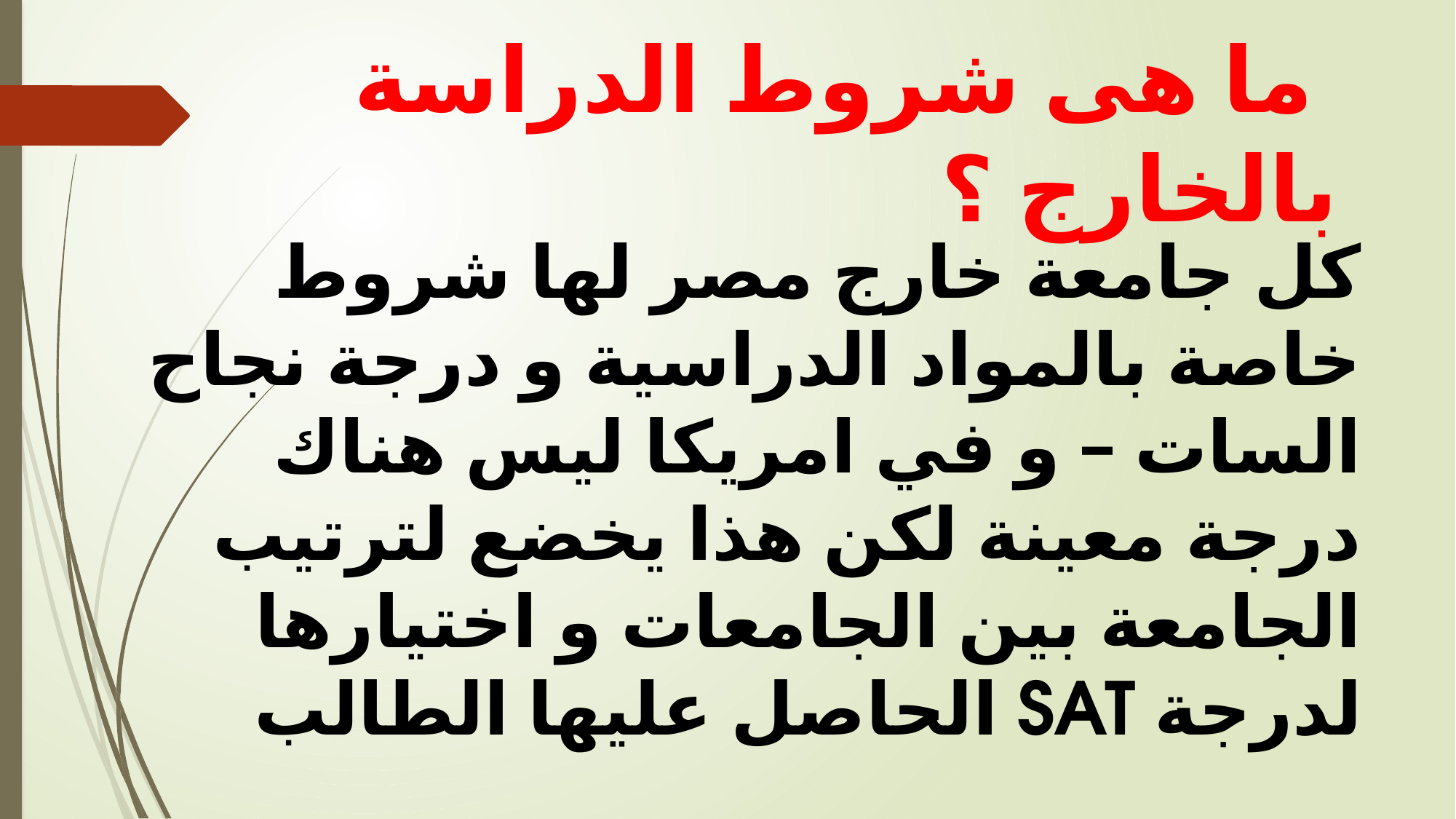

# ما هى شروط الدراسة بالخارج ؟
كل جامعة خارج مصر لها شروط خاصة بالمواد الدراسية و درجة نجاح السات – و في امريكا ليس هناك درجة معينة لكن هذا يخضع لترتيب الجامعة بين الجامعات و اختيارها لدرجة SAT الحاصل عليها الطالب